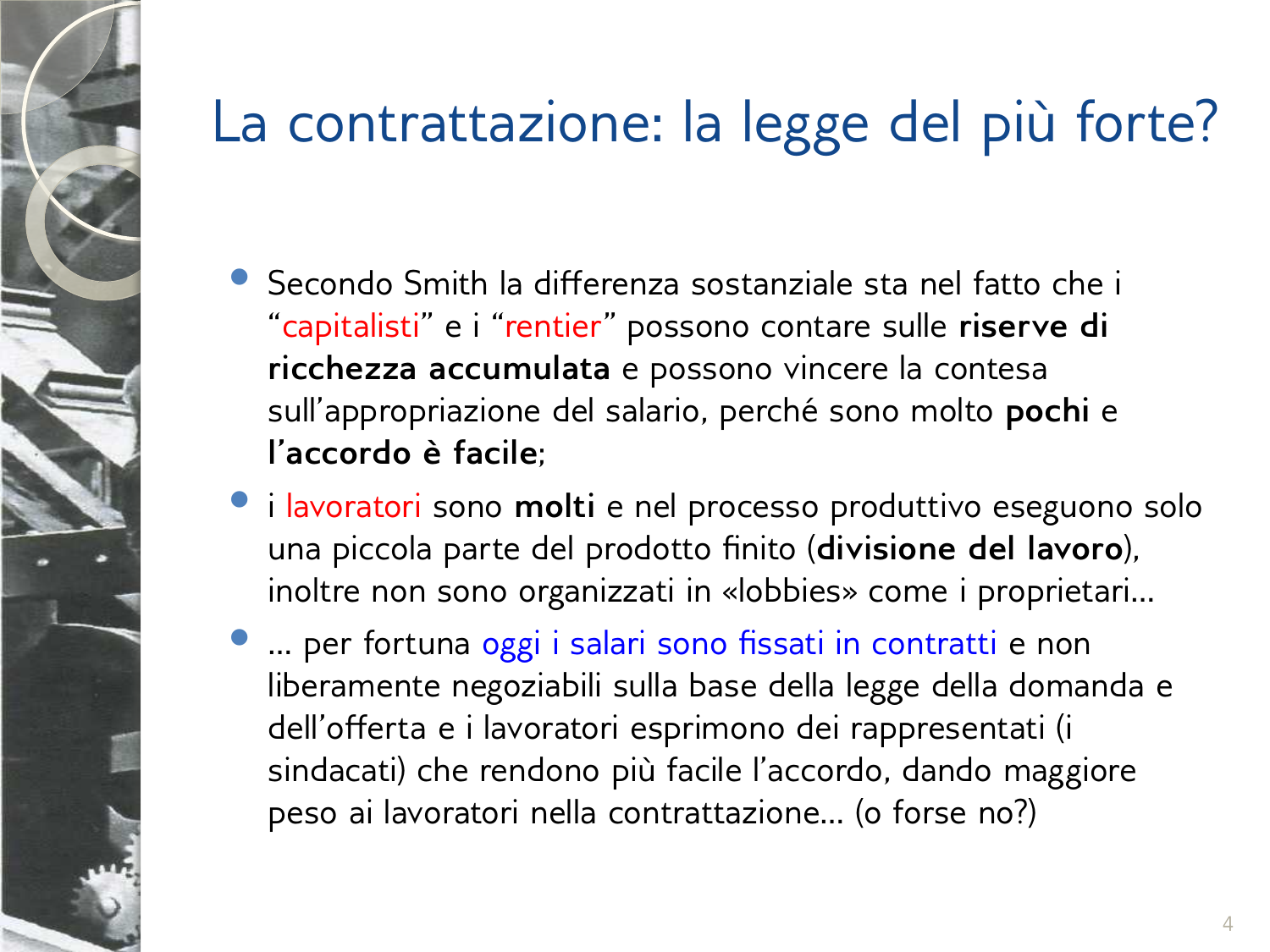

# La contrattazione: la legge del più forte?
Secondo Smith la differenza sostanziale sta nel fatto che i “capitalisti” e i “rentier” possono contare sulle riserve di ricchezza accumulata e possono vincere la contesa sull’appropriazione del salario, perché sono molto pochi e l’accordo è facile;
i lavoratori sono molti e nel processo produttivo eseguono solo una piccola parte del prodotto finito (divisione del lavoro), inoltre non sono organizzati in «lobbies» come i proprietari…
… per fortuna oggi i salari sono fissati in contratti e non liberamente negoziabili sulla base della legge della domanda e dell’offerta e i lavoratori esprimono dei rappresentati (i sindacati) che rendono più facile l’accordo, dando maggiore peso ai lavoratori nella contrattazione… (o forse no?)
4